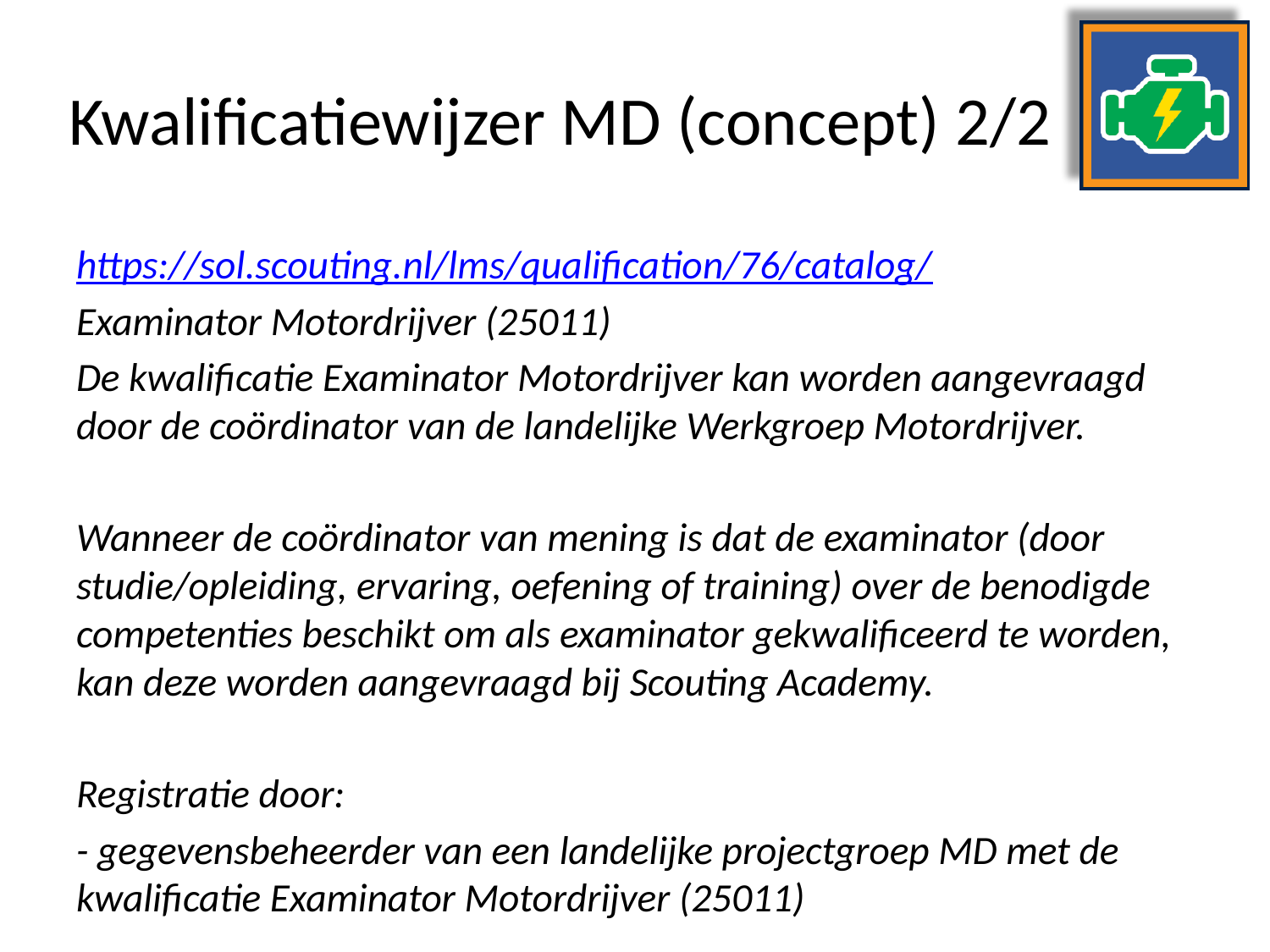

# Kwalificatiewijzer MD (concept) 2/2
https://sol.scouting.nl/lms/qualification/76/catalog/
Examinator Motordrijver (25011)
De kwalificatie Examinator Motordrijver kan worden aangevraagd door de coördinator van de landelijke Werkgroep Motordrijver.

Wanneer de coördinator van mening is dat de examinator (door studie/opleiding, ervaring, oefening of training) over de benodigde competenties beschikt om als examinator gekwalificeerd te worden, kan deze worden aangevraagd bij Scouting Academy.

Registratie door:
- gegevensbeheerder van een landelijke projectgroep MD met de kwalificatie Examinator Motordrijver (25011)